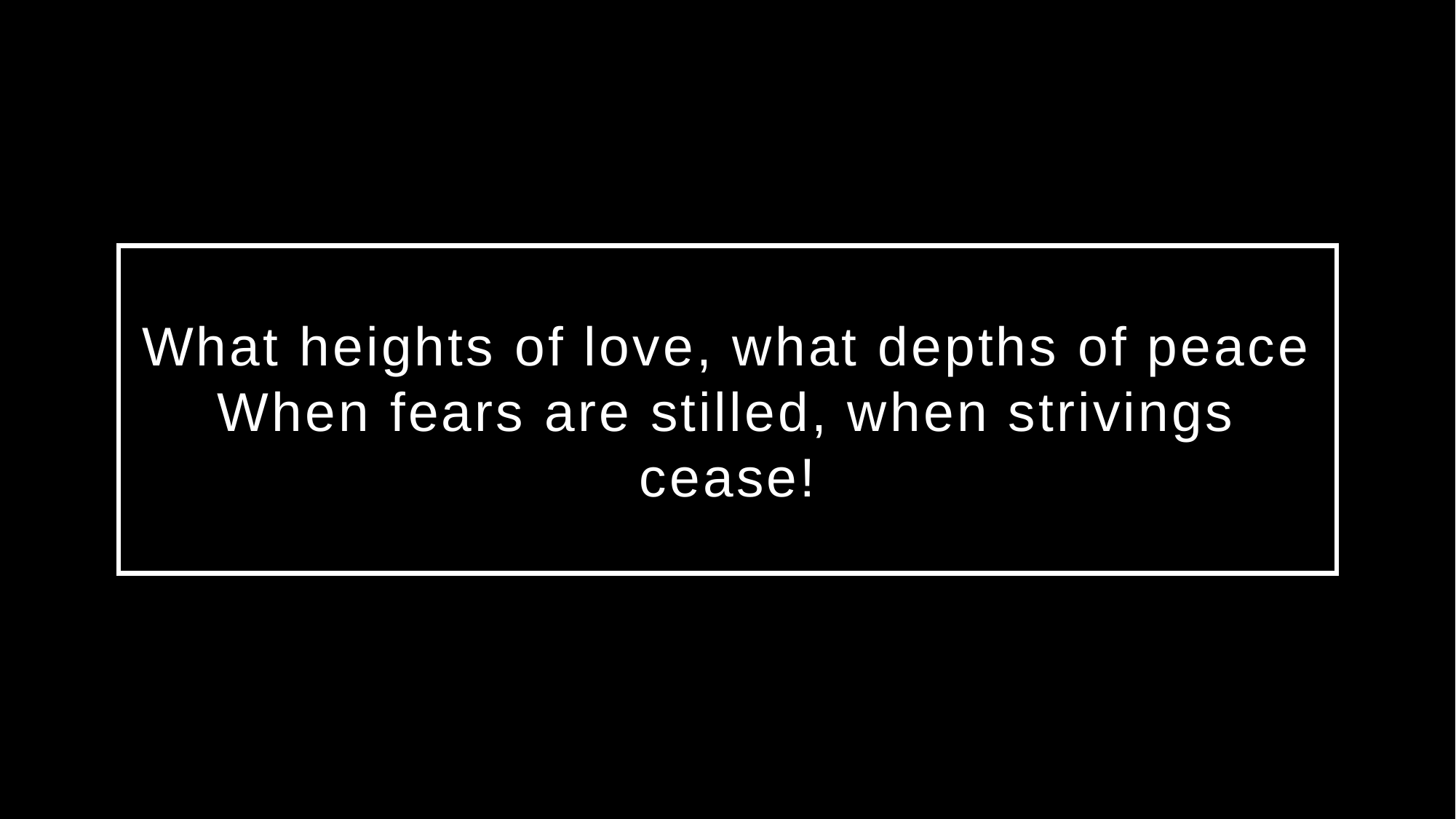

# What heights of love, what depths of peace When fears are stilled, when strivings cease!